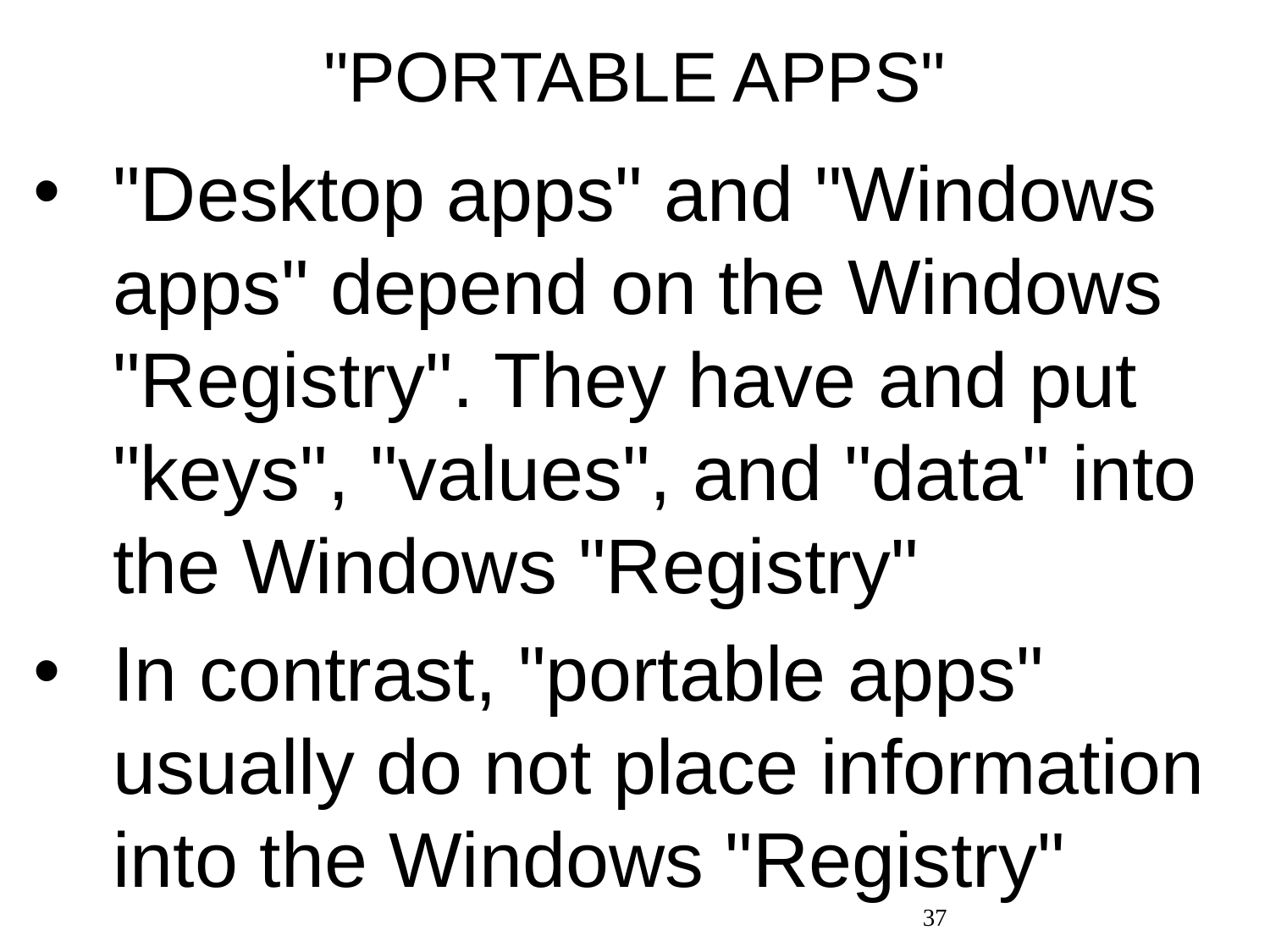

# "PORTABLE APPS"
"Desktop apps" and "Windows apps" depend on the Windows "Registry". They have and put "keys", "values", and "data" into the Windows "Registry"
In contrast, "portable apps" usually do not place information into the Windows "Registry"
37